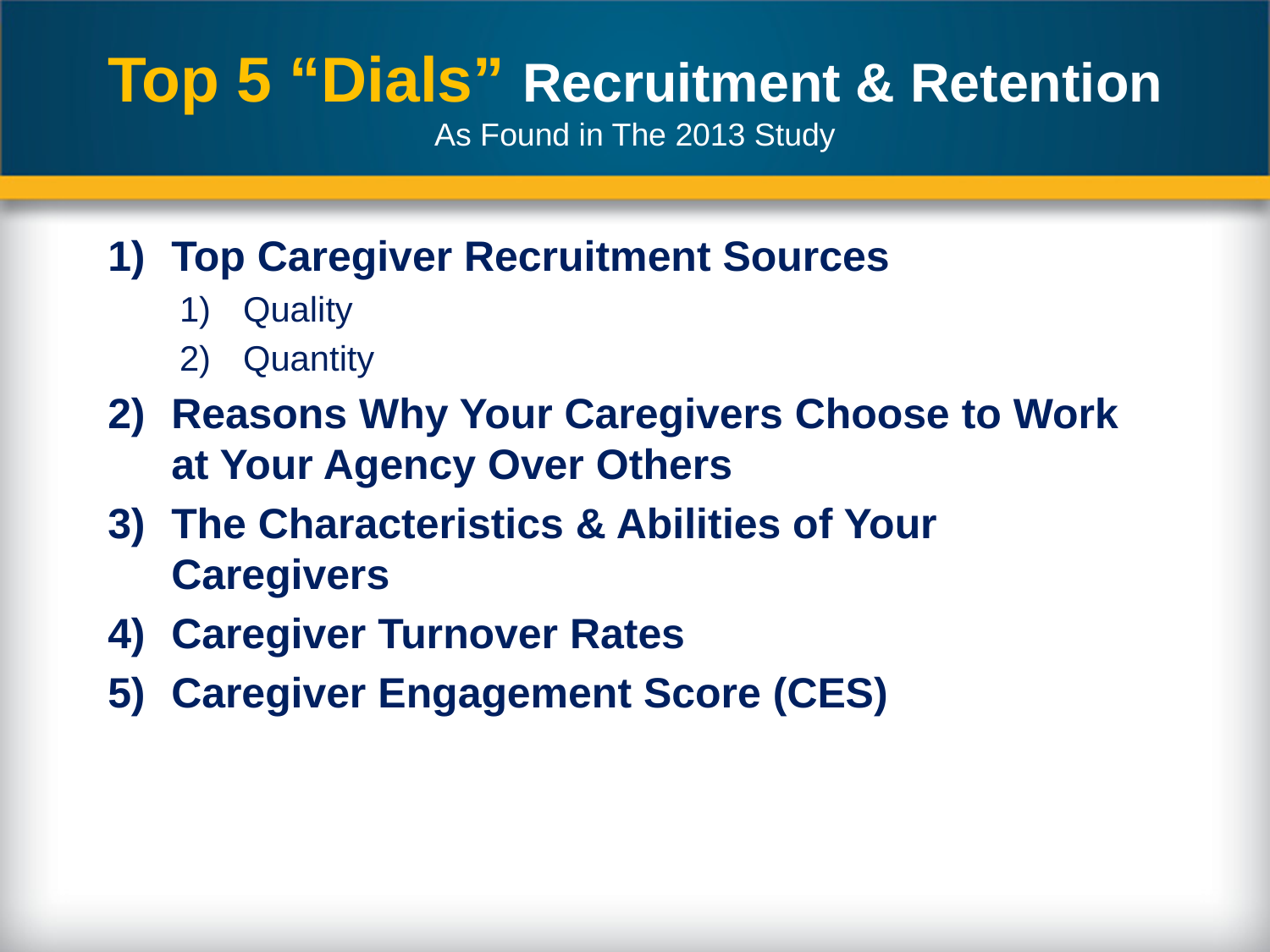

# Top 5 “Dials” Recruitment & Retention As Found in The 2013 Study
Top Caregiver Recruitment Sources
Quality
Quantity
Reasons Why Your Caregivers Choose to Work at Your Agency Over Others
The Characteristics & Abilities of Your Caregivers
Caregiver Turnover Rates
Caregiver Engagement Score (CES)